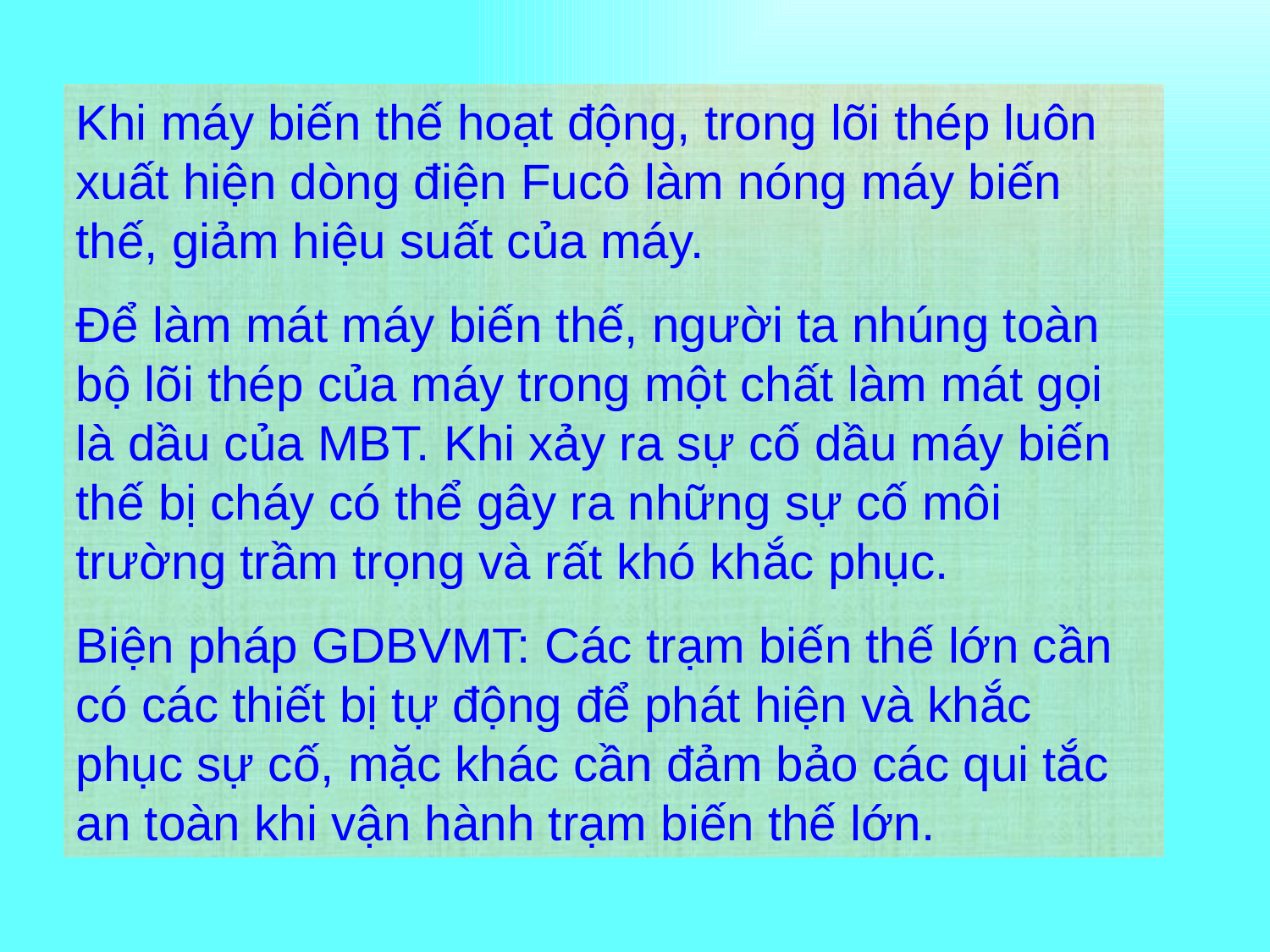

Khi máy biến thế hoạt động, trong lõi thép luôn xuất hiện dòng điện Fucô làm nóng máy biến thế, giảm hiệu suất của máy.
Để làm mát máy biến thế, người ta nhúng toàn bộ lõi thép của máy trong một chất làm mát gọi là dầu của MBT. Khi xảy ra sự cố dầu máy biến thế bị cháy có thể gây ra những sự cố môi trường trầm trọng và rất khó khắc phục.
Biện pháp GDBVMT: Các trạm biến thế lớn cần có các thiết bị tự động để phát hiện và khắc phục sự cố, mặc khác cần đảm bảo các qui tắc an toàn khi vận hành trạm biến thế lớn.